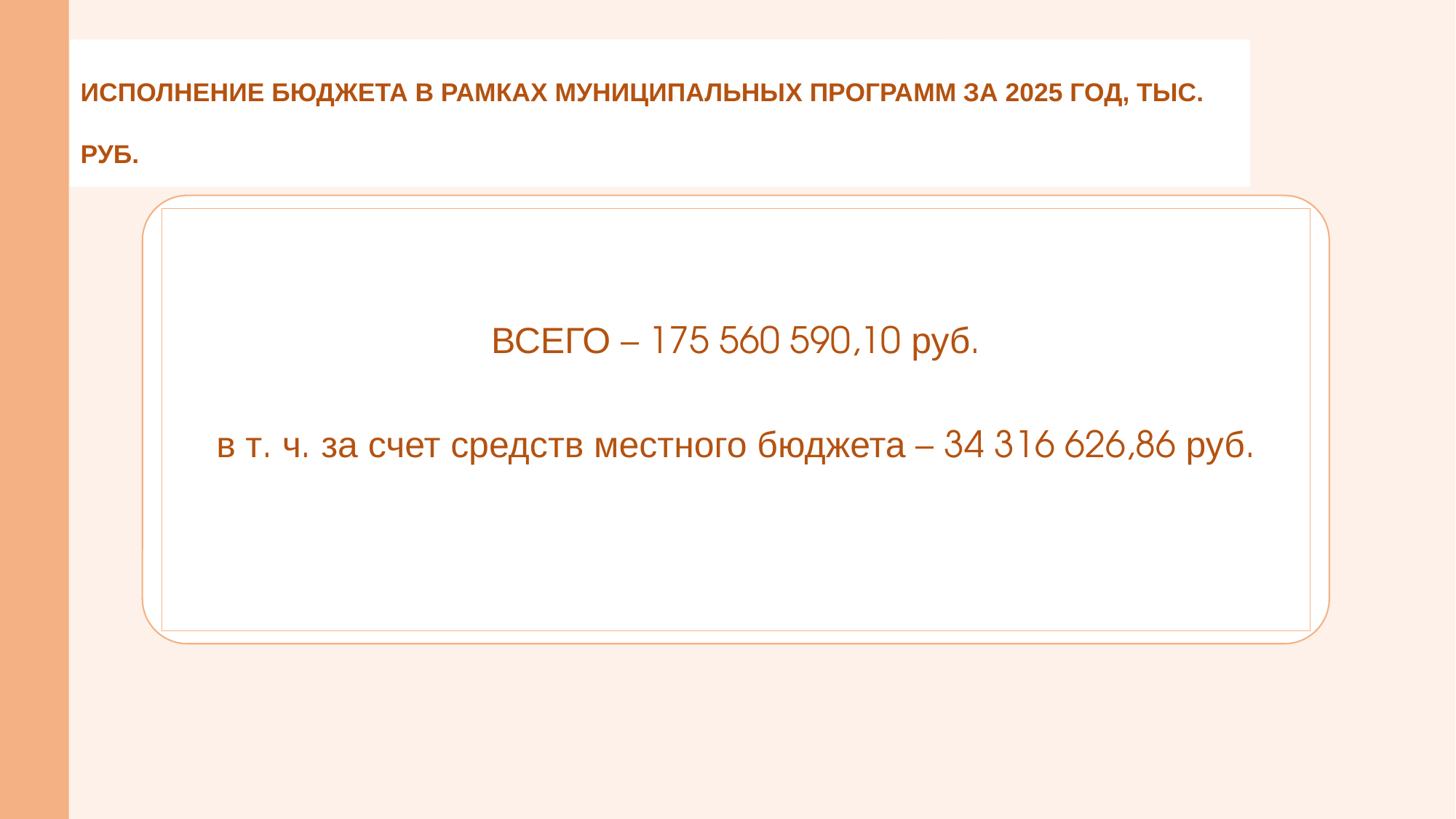

ИСПОЛНЕНИЕ БЮДЖЕТА В РАМКАХ МУНИЦИПАЛЬНЫХ ПРОГРАММ ЗА 2025 ГОД, ТЫС. РУБ.

ВСЕГО – 175 560 590,10 руб.

в т. ч. за счет средств местного бюджета – 34 316 626,86 руб.